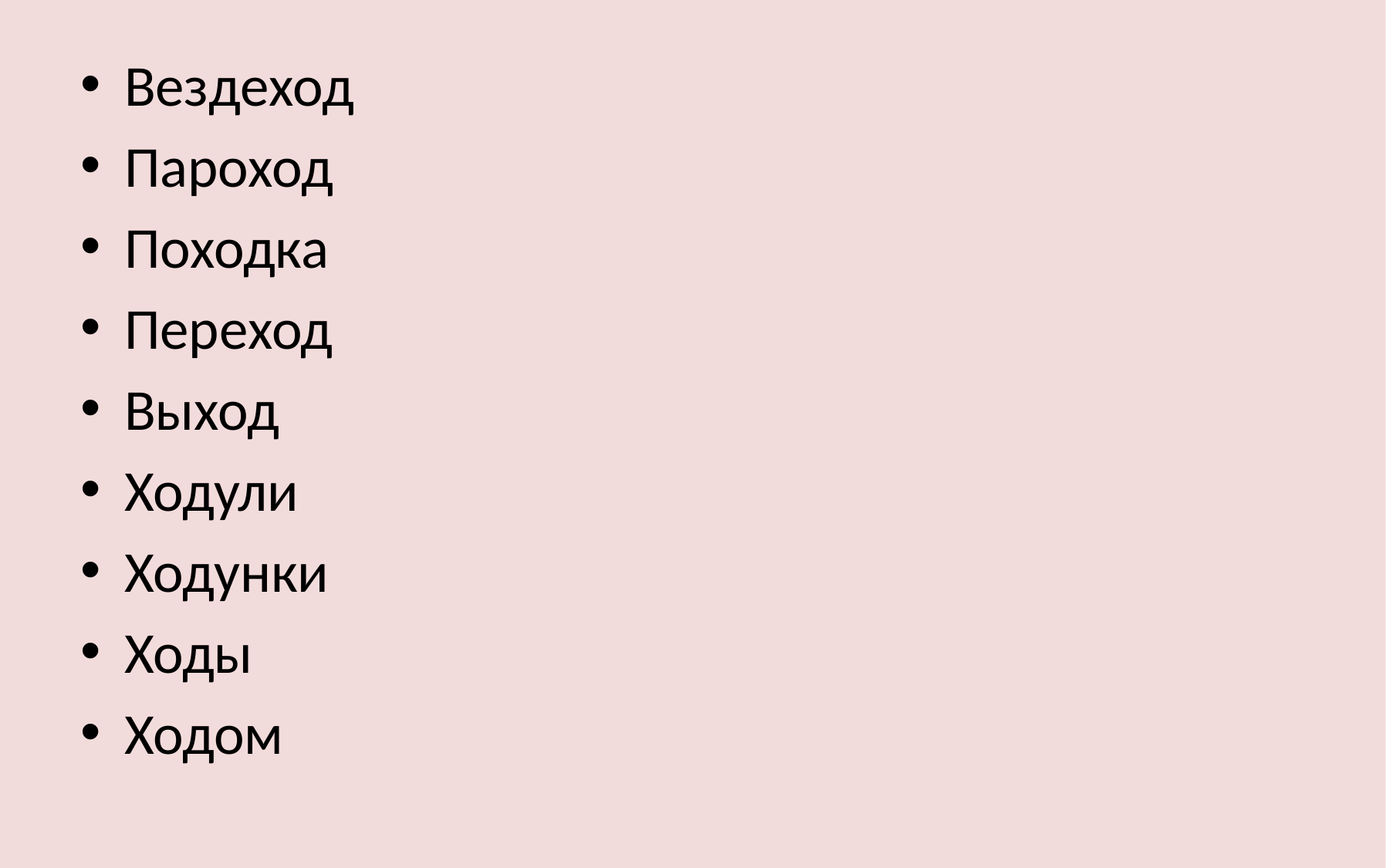

Вездеход
Пароход
Походка
Переход
Выход
Ходули
Ходунки
Ходы
Ходом